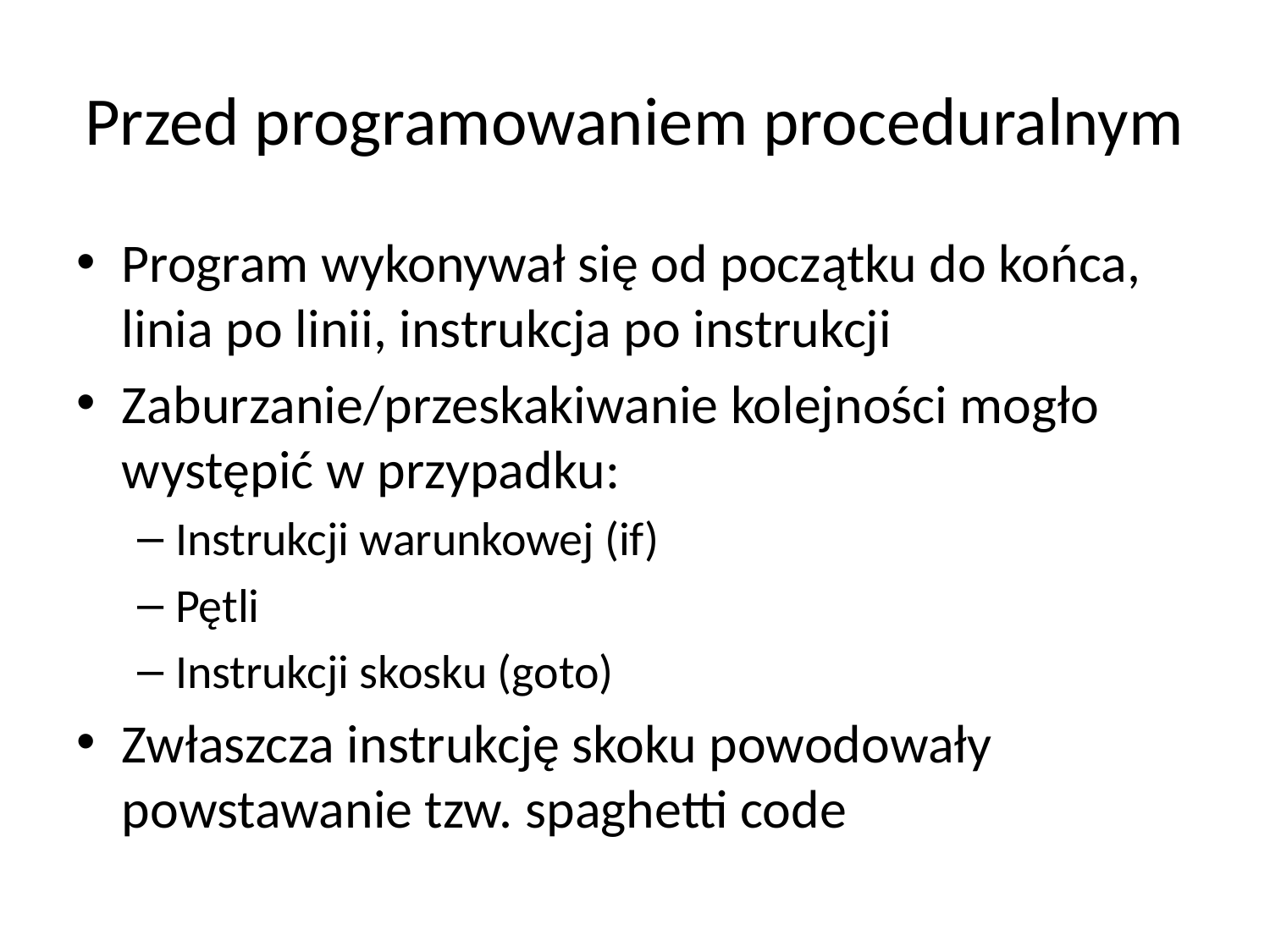

# Przed programowaniem proceduralnym
Program wykonywał się od początku do końca, linia po linii, instrukcja po instrukcji
Zaburzanie/przeskakiwanie kolejności mogło występić w przypadku:
Instrukcji warunkowej (if)
Pętli
Instrukcji skosku (goto)
Zwłaszcza instrukcję skoku powodowały powstawanie tzw. spaghetti code